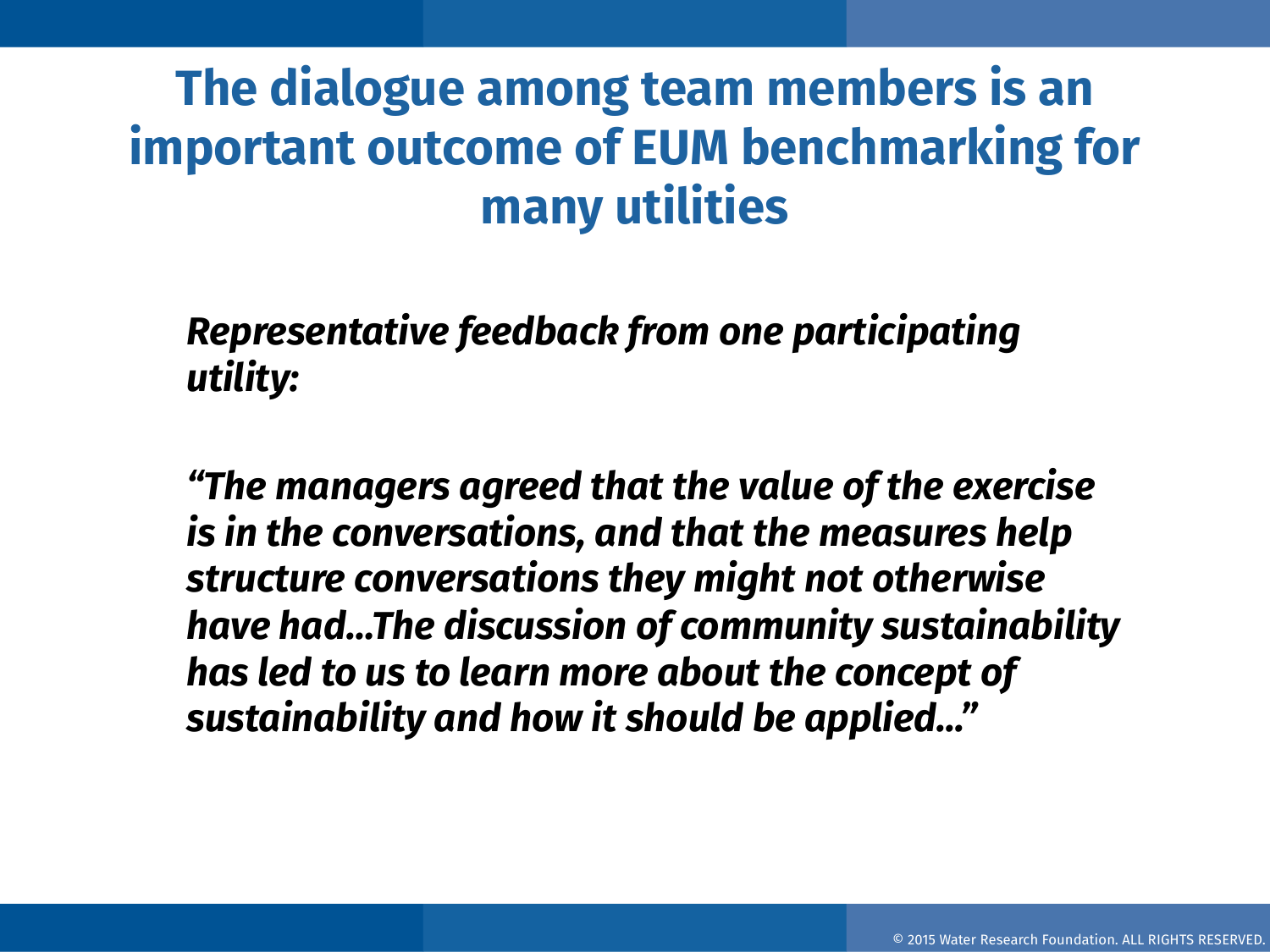

# The dialogue among team members is an important outcome of EUM benchmarking for many utilities
Representative feedback from one participating utility:

“The managers agreed that the value of the exercise is in the conversations, and that the measures help structure conversations they might not otherwise have had…The discussion of community sustainability has led to us to learn more about the concept of sustainability and how it should be applied...”